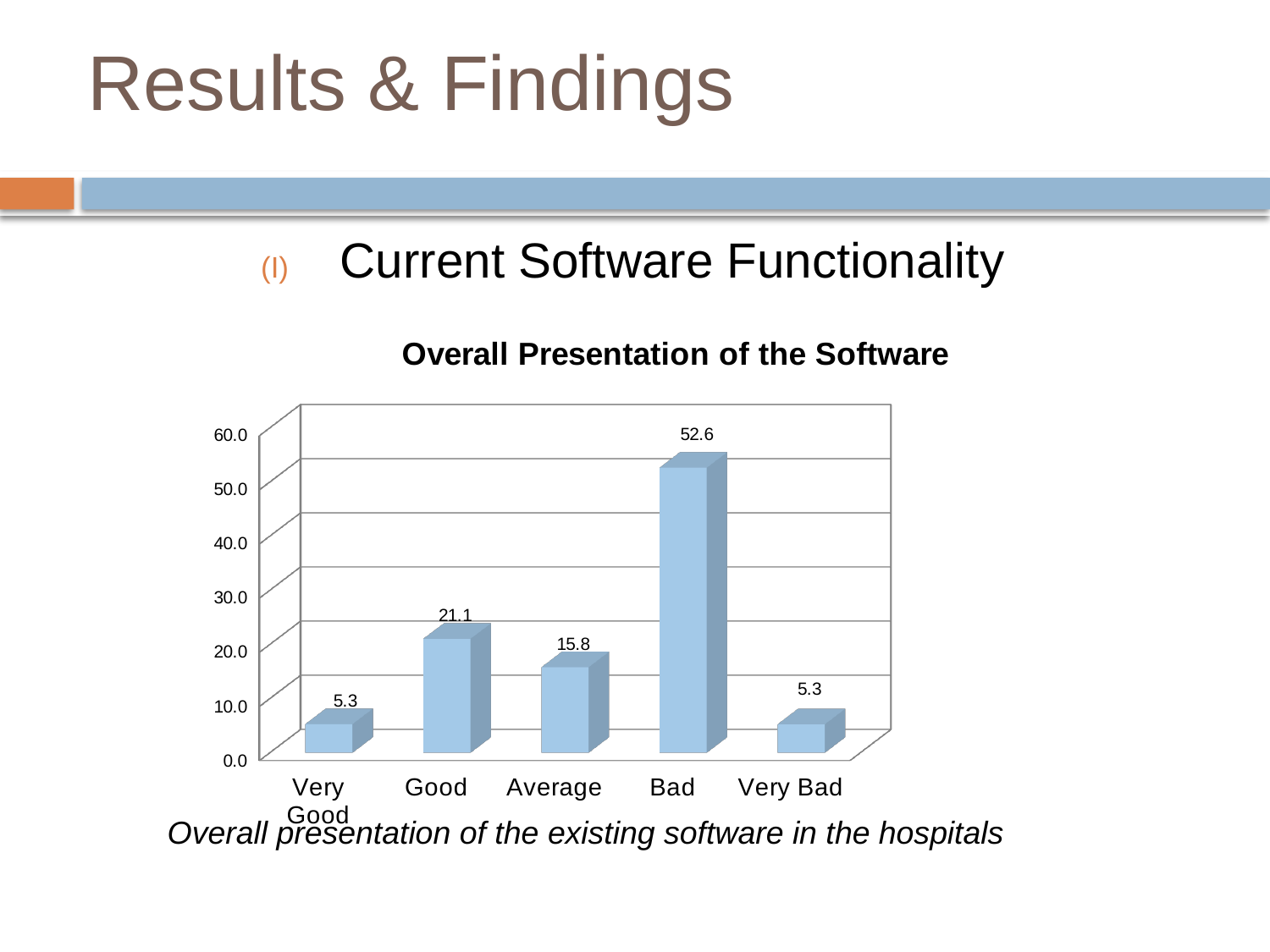

# Results & Findings
Current Software Functionality

[unsupported chart]

Overall presentation of the existing software in the hospitals